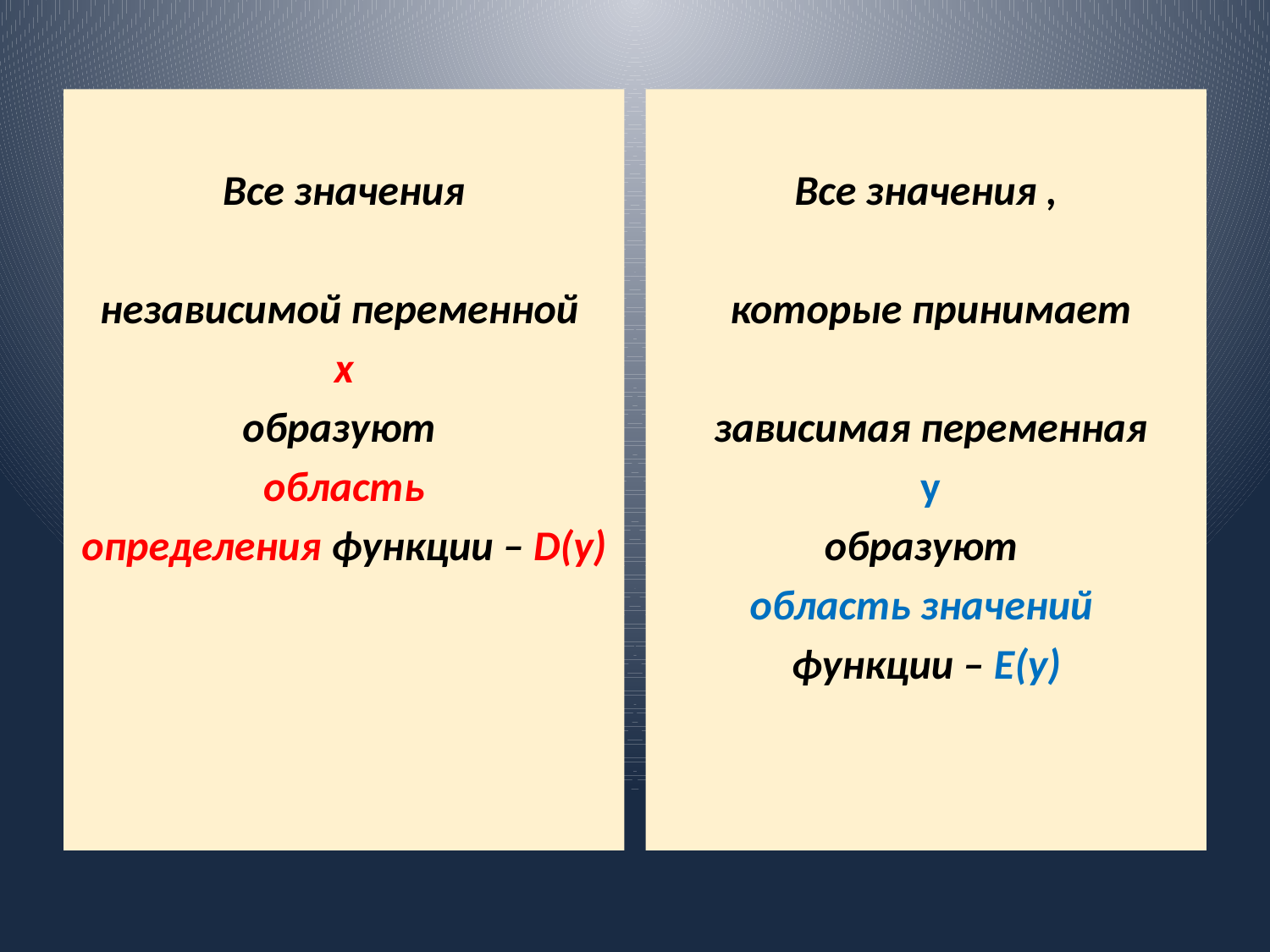

Все значения

независимой переменной
 х
образуют
область
определения функции – D(y)

Все значения ,

 которые принимает

 зависимая переменная
 у
образуют
область значений
функции – E(y)